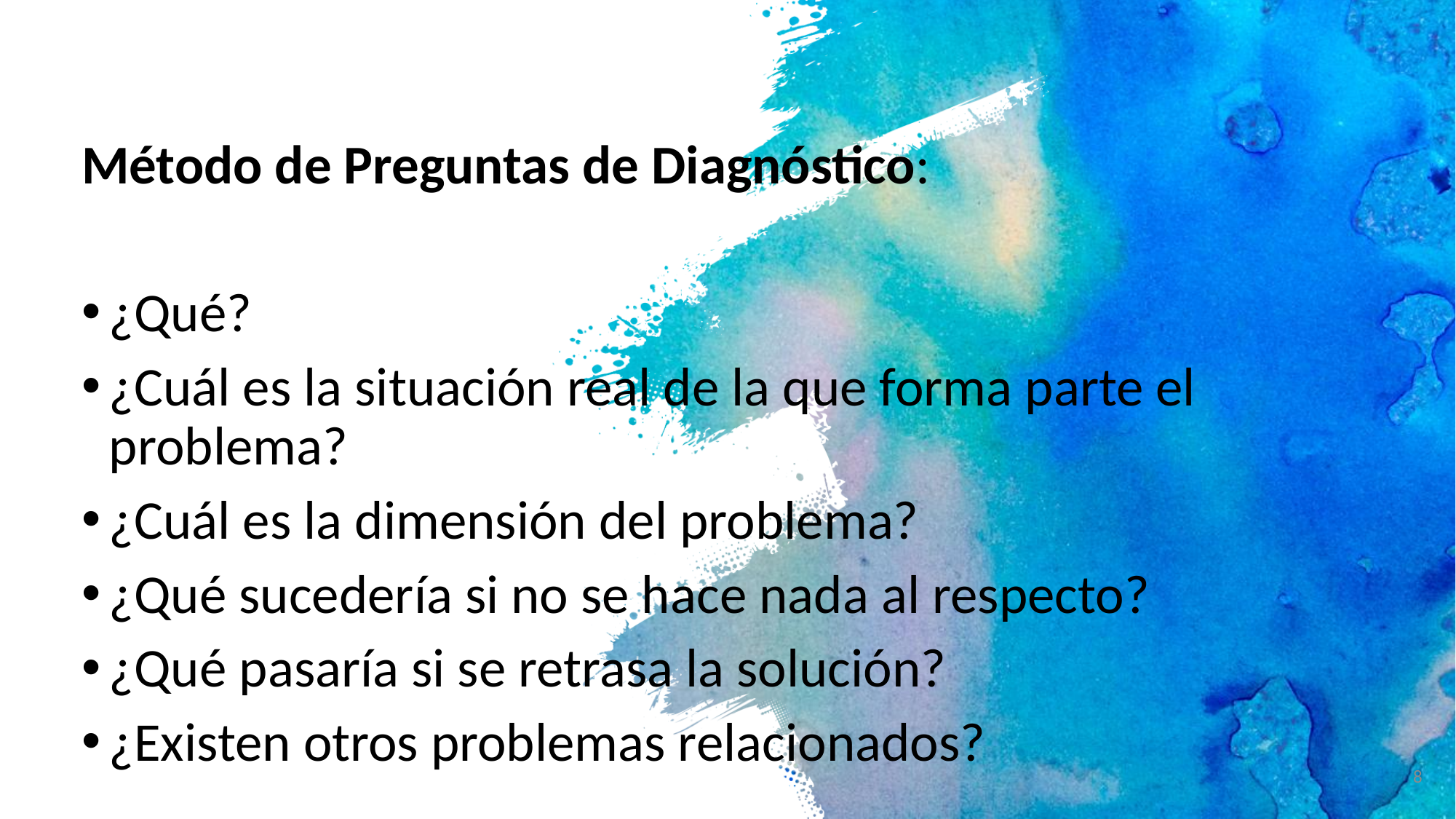

Método de Preguntas de Diagnóstico:

¿Qué?
¿Cuál es la situación real de la que forma parte el problema?
¿Cuál es la dimensión del problema?
¿Qué sucedería si no se hace nada al respecto?
¿Qué pasaría si se retrasa la solución?
¿Existen otros problemas relacionados?

8